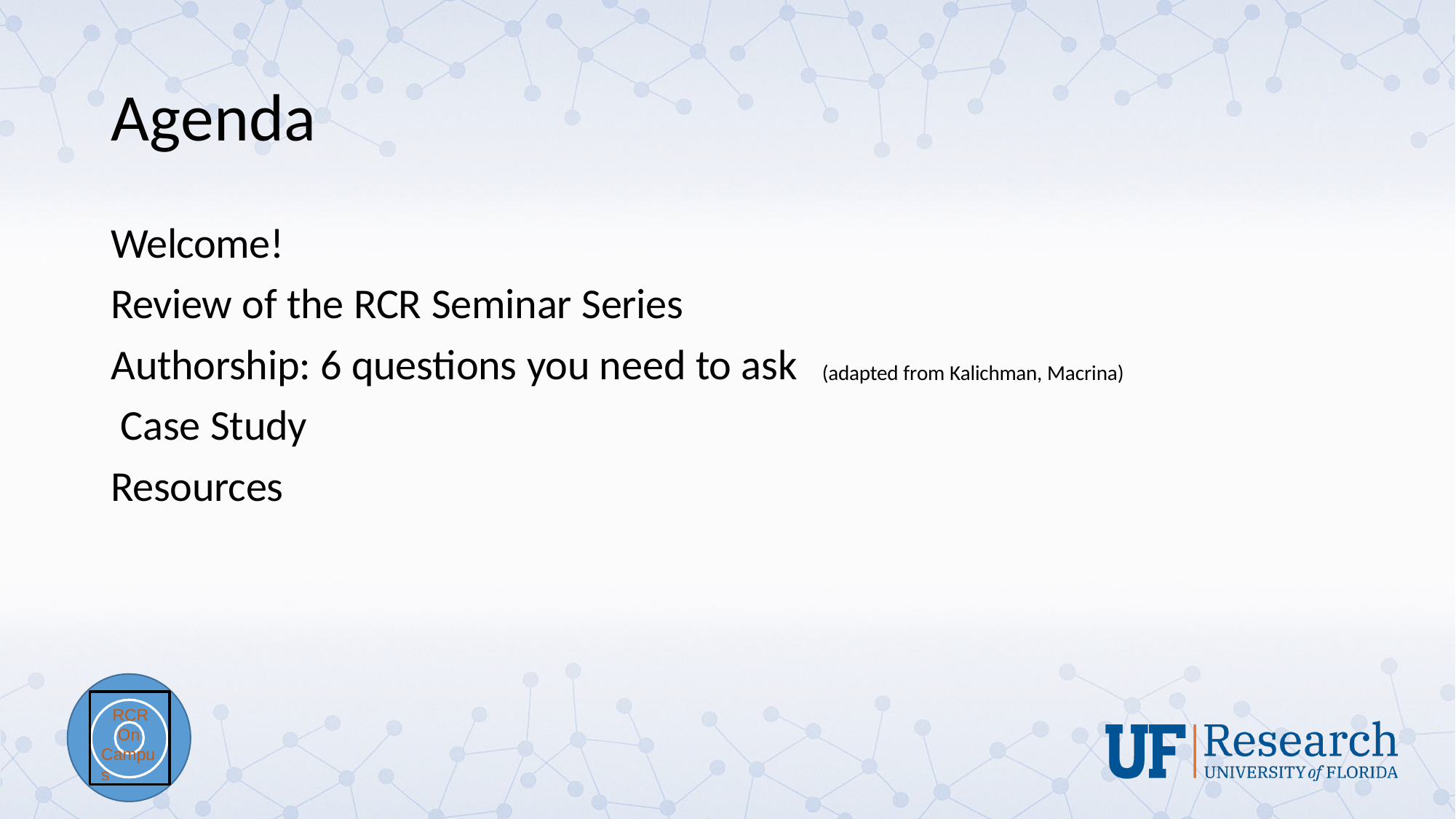

# Agenda
Welcome!
Review of the RCR Seminar Series  Authorship: 6 questions you need to ask  Case Study
Resources
(adapted from Kalichman, Macrina)
RCR
On  Campus